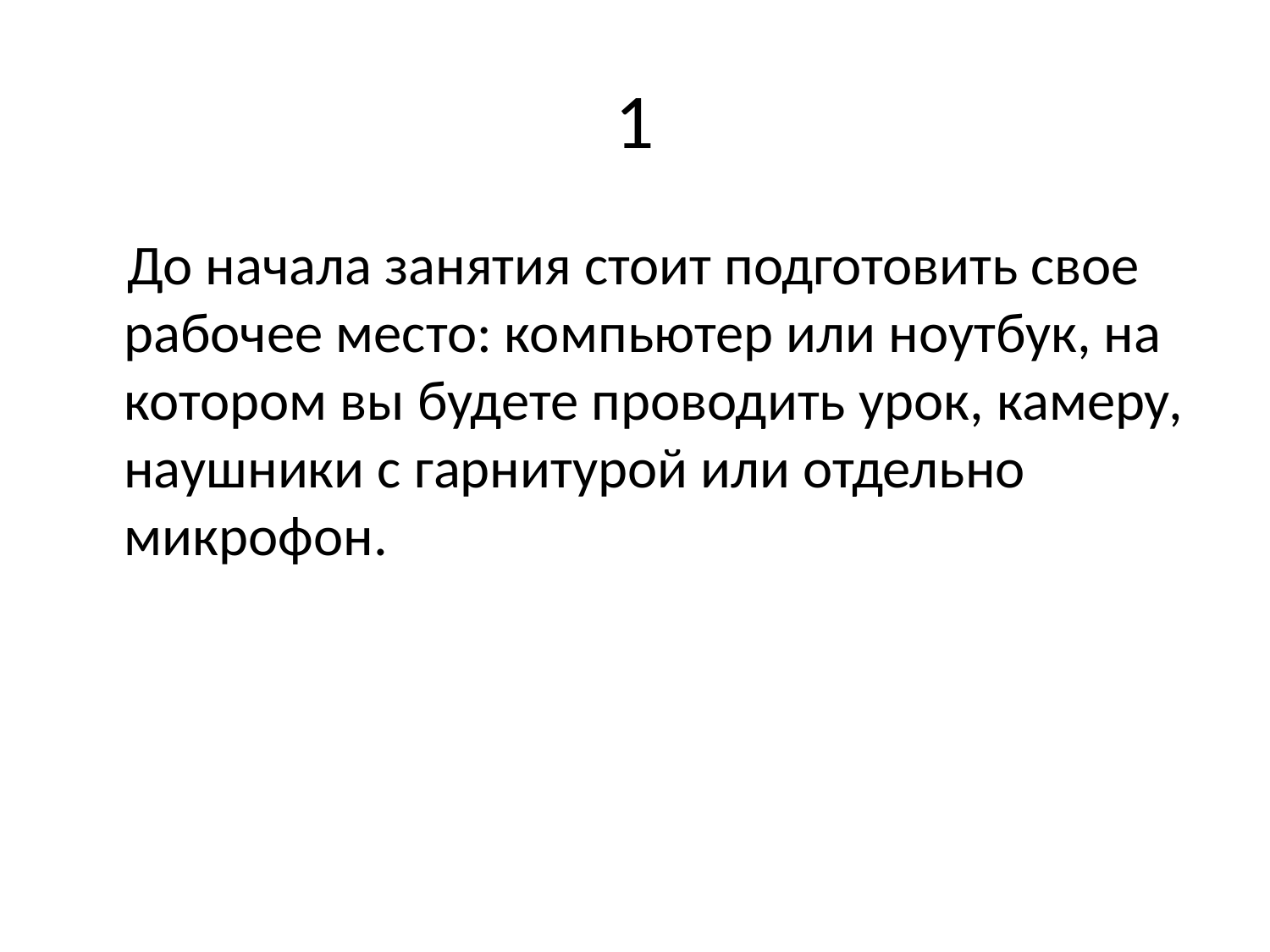

# 1
    До начала занятия стоит подготовить свое рабочее место: компьютер или ноутбук, на котором вы будете проводить урок, камеру, наушники с гарнитурой или отдельно микрофон.